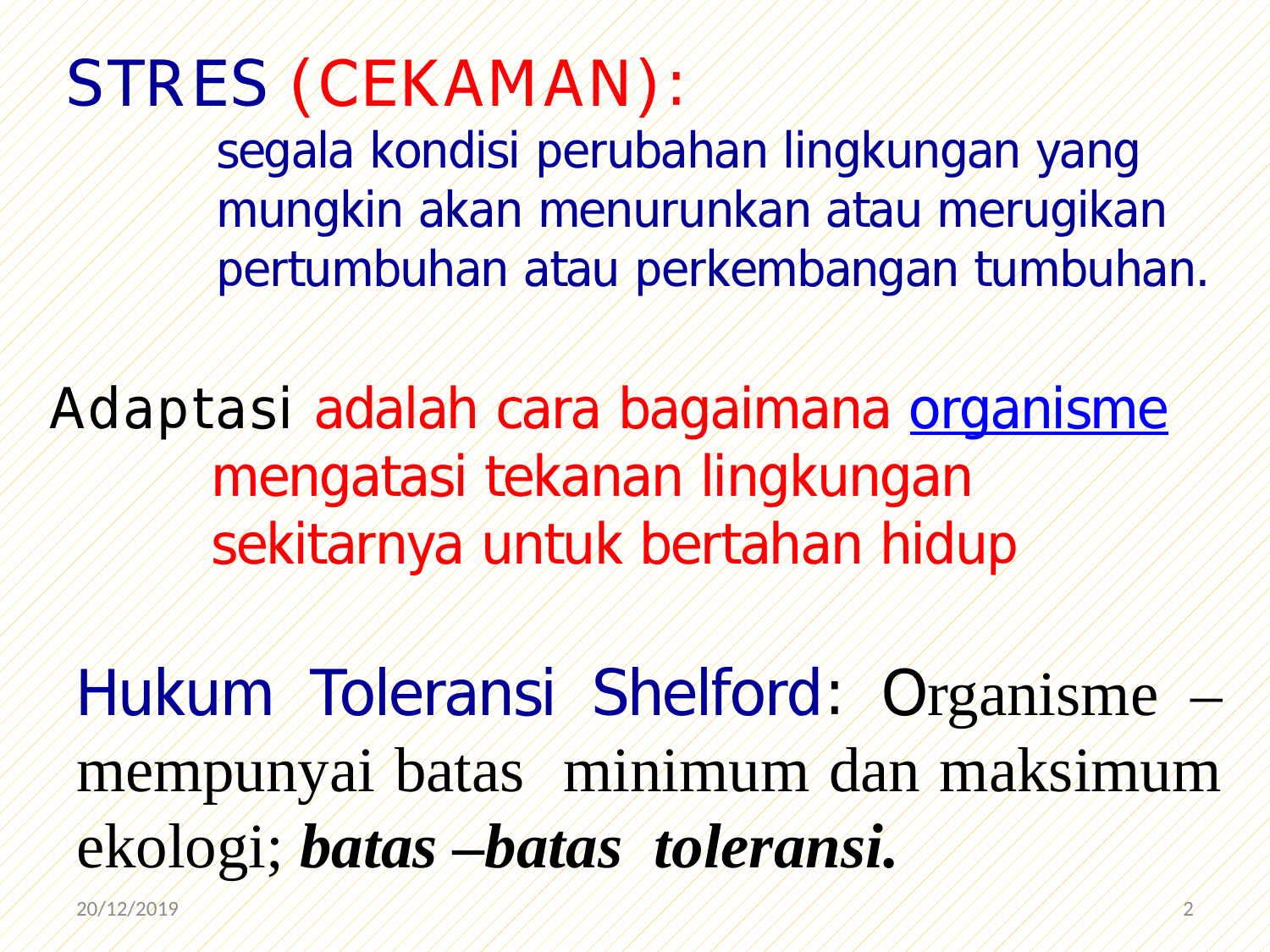

STRES (CEKAMAN):
segala kondisi perubahan lingkungan yang mungkin akan menurunkan atau merugikan pertumbuhan atau perkembangan tumbuhan.

Adaptasi adalah cara bagaimana organisme mengatasi tekanan lingkungan sekitarnya untuk bertahan hidup
Hukum Toleransi Shelford: Organisme –mempunyai batas  minimum dan maksimum ekologi; batas –batas  toleransi.
20/12/2019
2